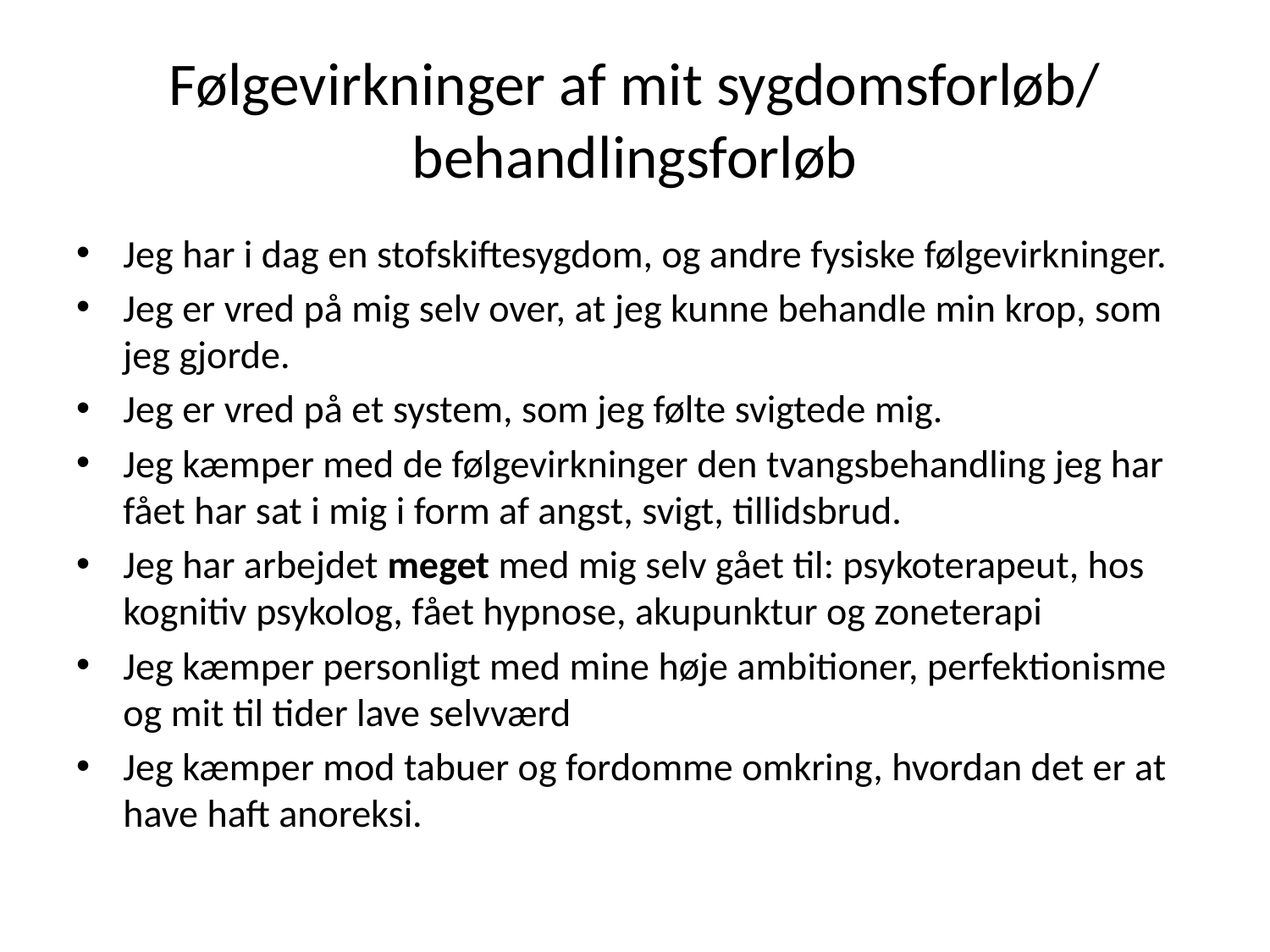

# Følgevirkninger af mit sygdomsforløb/ behandlingsforløb
Jeg har i dag en stofskiftesygdom, og andre fysiske følgevirkninger.
Jeg er vred på mig selv over, at jeg kunne behandle min krop, som jeg gjorde.
Jeg er vred på et system, som jeg følte svigtede mig.
Jeg kæmper med de følgevirkninger den tvangsbehandling jeg har fået har sat i mig i form af angst, svigt, tillidsbrud.
Jeg har arbejdet meget med mig selv gået til: psykoterapeut, hos kognitiv psykolog, fået hypnose, akupunktur og zoneterapi
Jeg kæmper personligt med mine høje ambitioner, perfektionisme og mit til tider lave selvværd
Jeg kæmper mod tabuer og fordomme omkring, hvordan det er at have haft anoreksi.